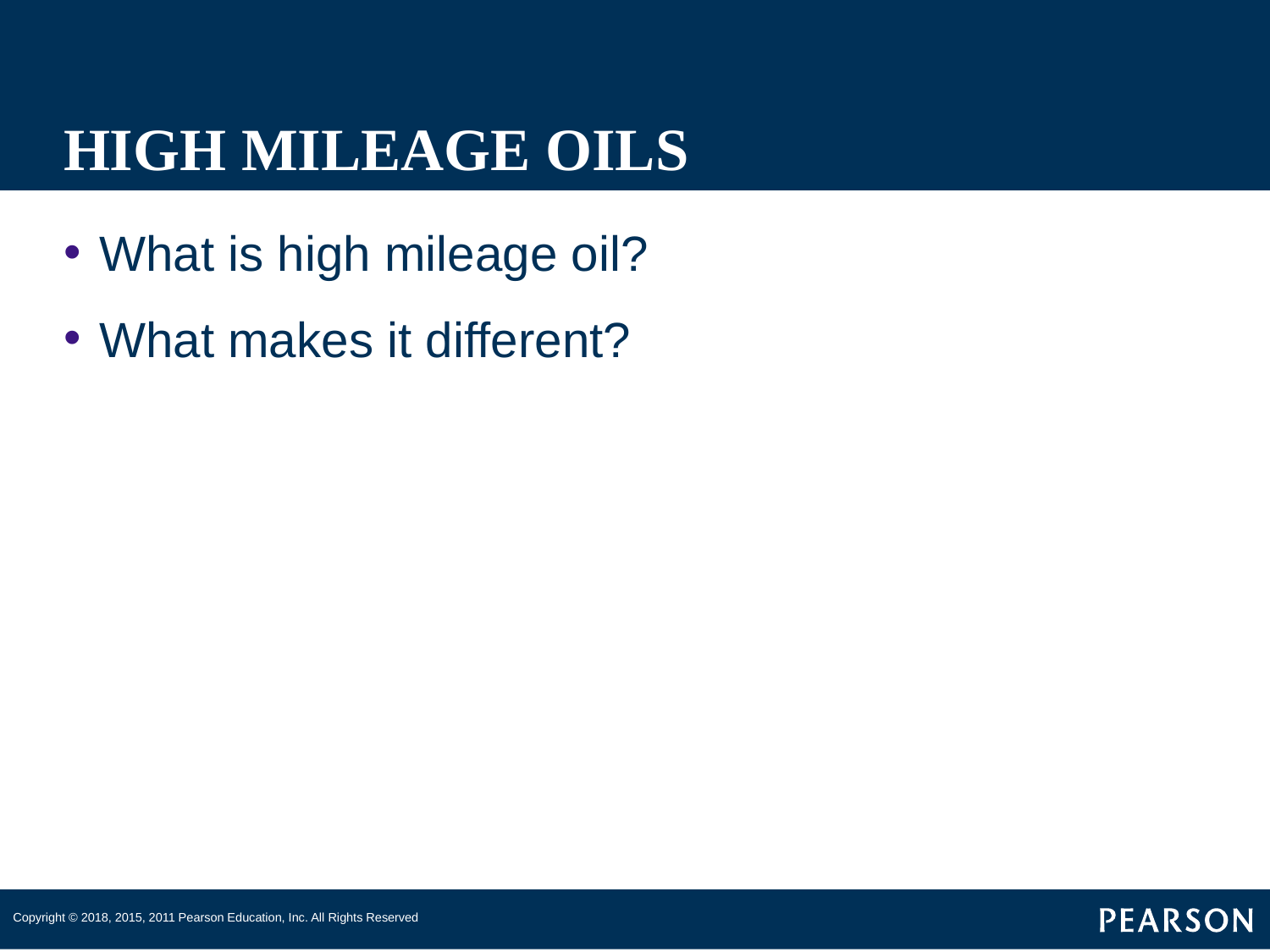

# HIGH MILEAGE OILS
What is high mileage oil?
What makes it different?